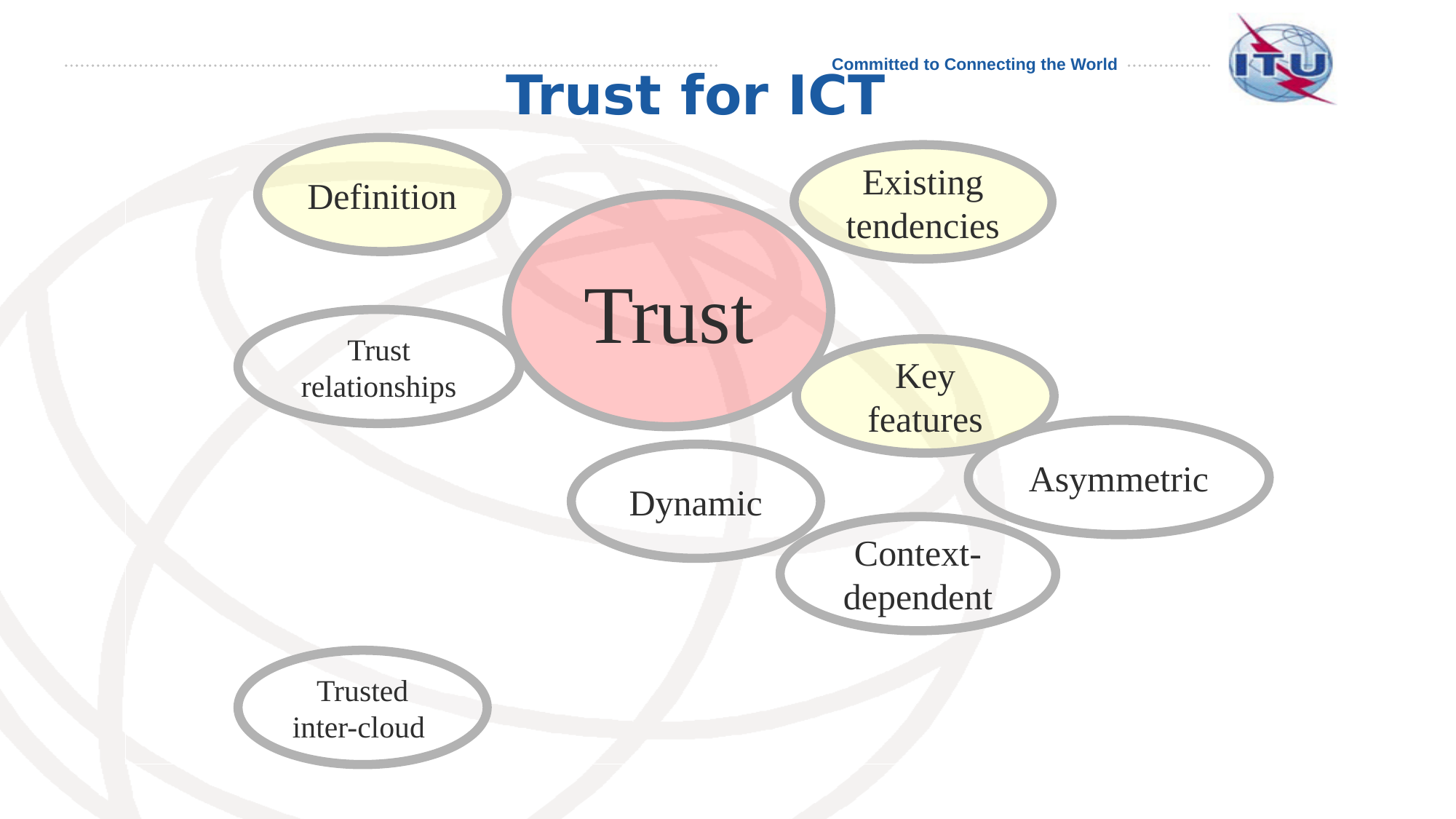

# Trust for ICT
Definition
Existing tendencies

Trust
Trust relationships
Key features
Asymmetric
Dynamic
Context-dependent
Trusted inter-cloud